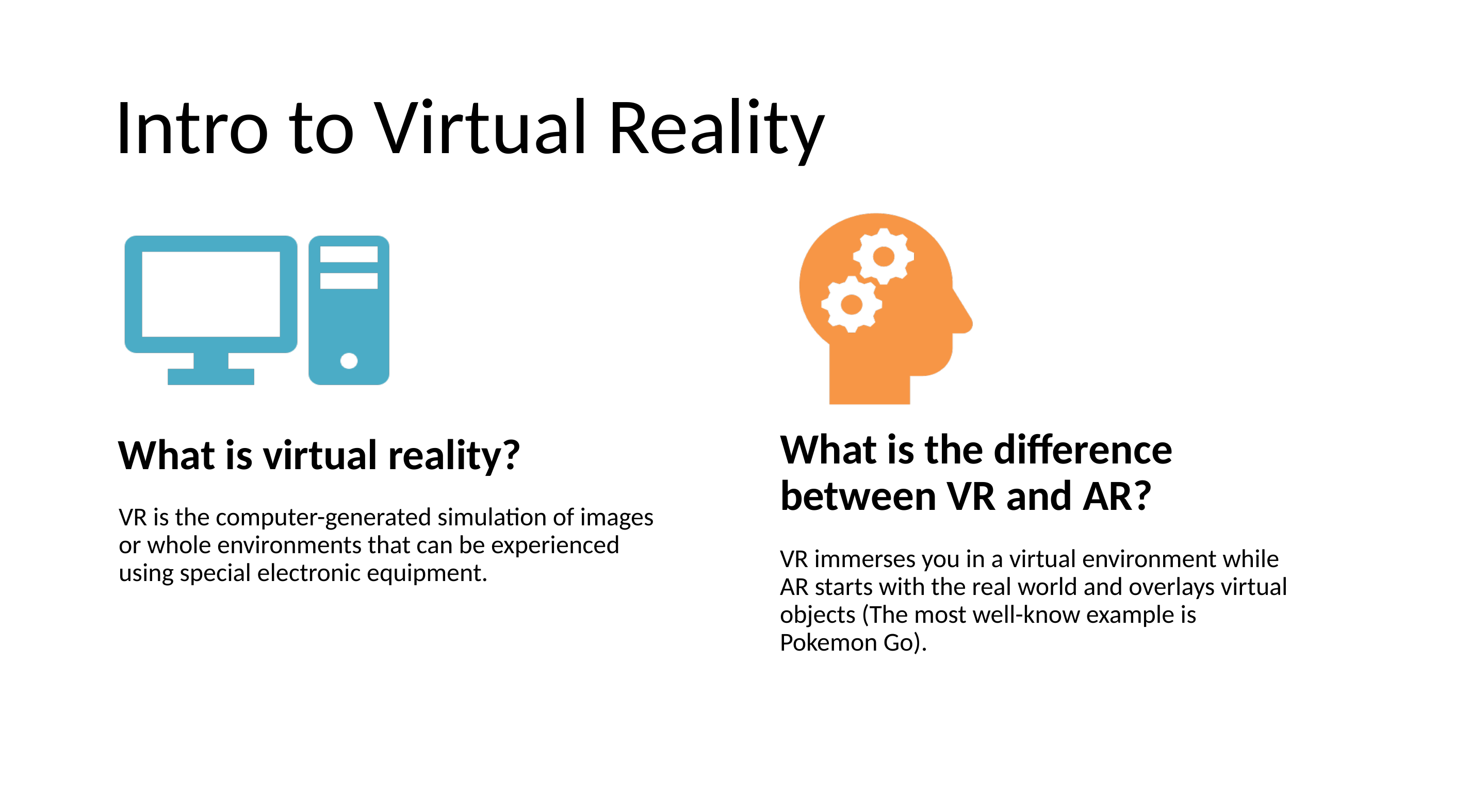

# Intro to Virtual Reality

What is the difference
between VR and AR?

What is virtual reality?

VR is the computer-generated simulation of images or whole environments that can be experienced using special electronic equipment.

VR immerses you in a virtual environment while AR starts with the real world and overlays virtual objects (The most well-know example is Pokemon Go).